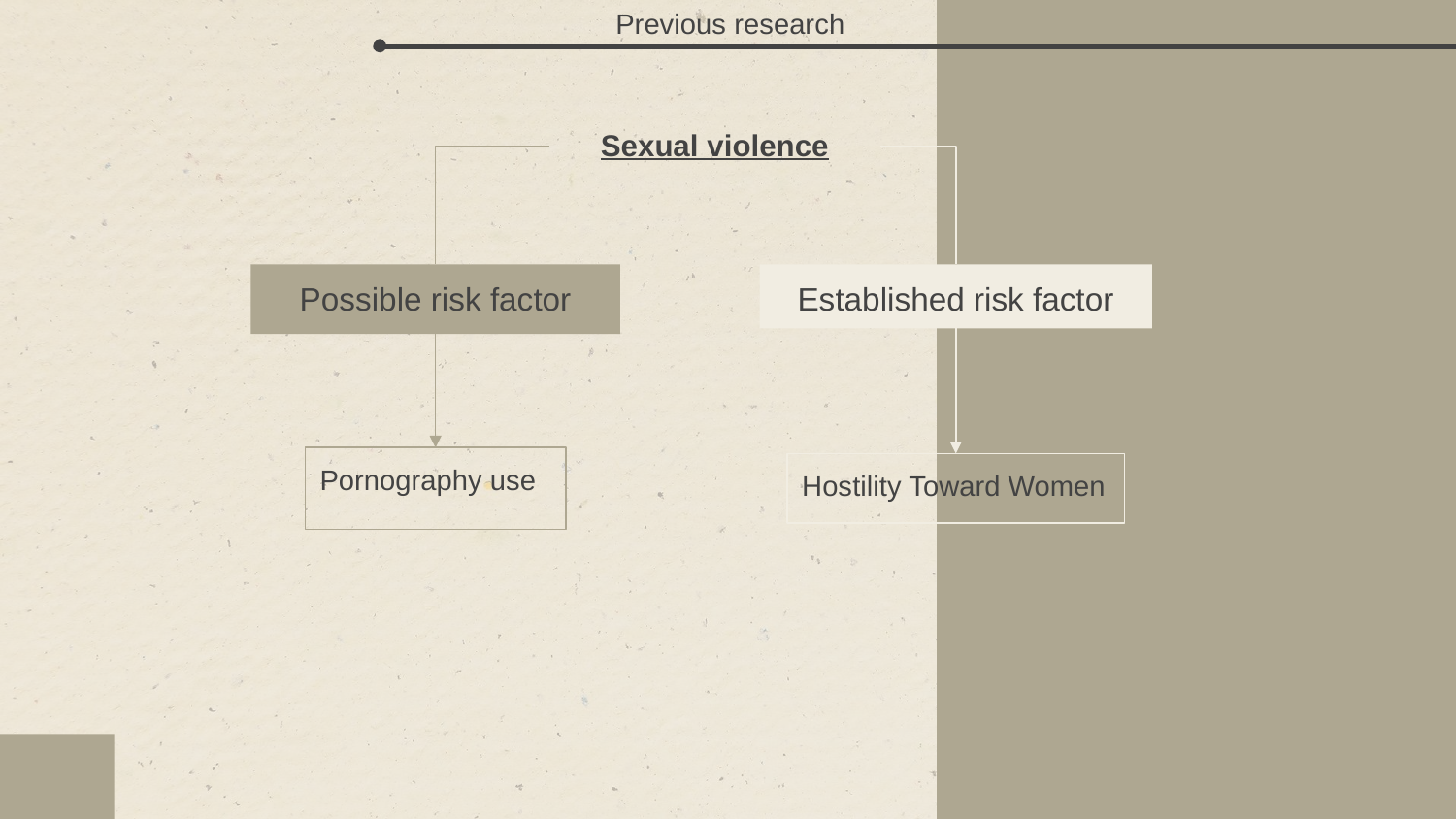

Previous research

Sexual violence

Possible risk factor
Established risk factor
Pornography use
Hostility Toward Women